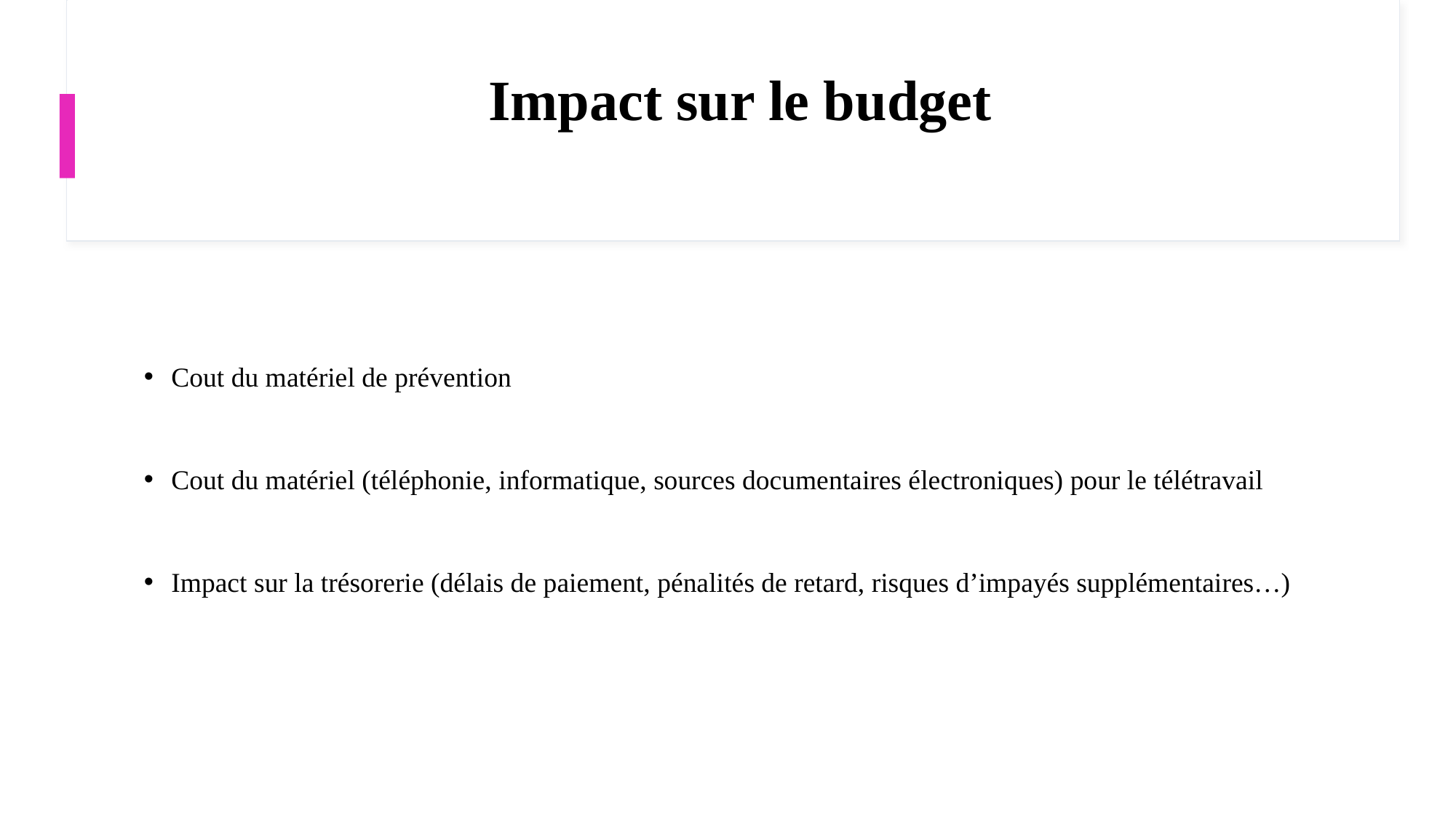

# Impact sur le budget

Cout du matériel de prévention

Cout du matériel (téléphonie, informatique, sources documentaires électroniques) pour le télétravail

Impact sur la trésorerie (délais de paiement, pénalités de retard, risques d’impayés supplémentaires…)